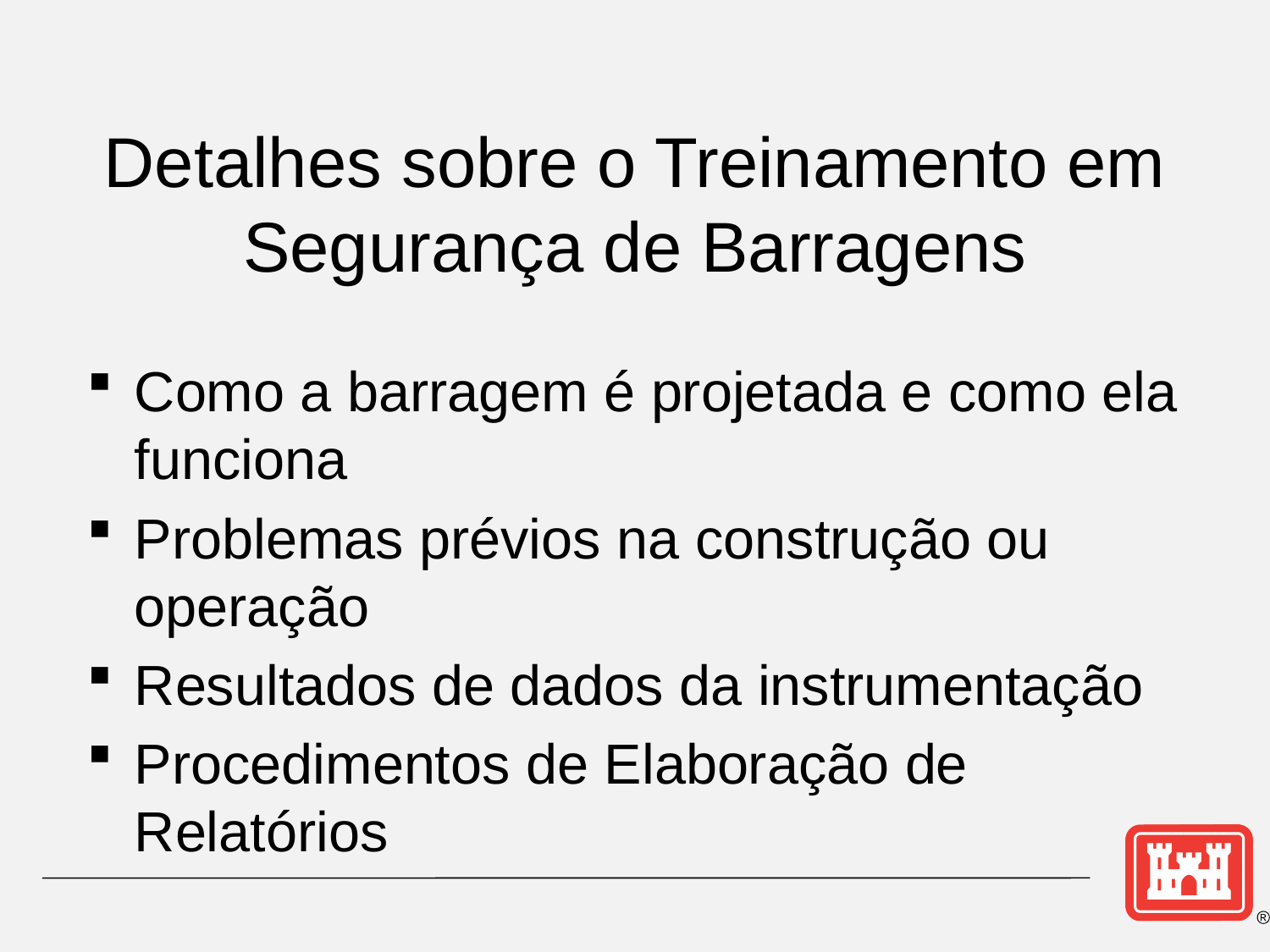

# Detalhes sobre o Treinamento em Segurança de Barragens
Como a barragem é projetada e como ela funciona
Problemas prévios na construção ou operação
Resultados de dados da instrumentação
Procedimentos de Elaboração de Relatórios